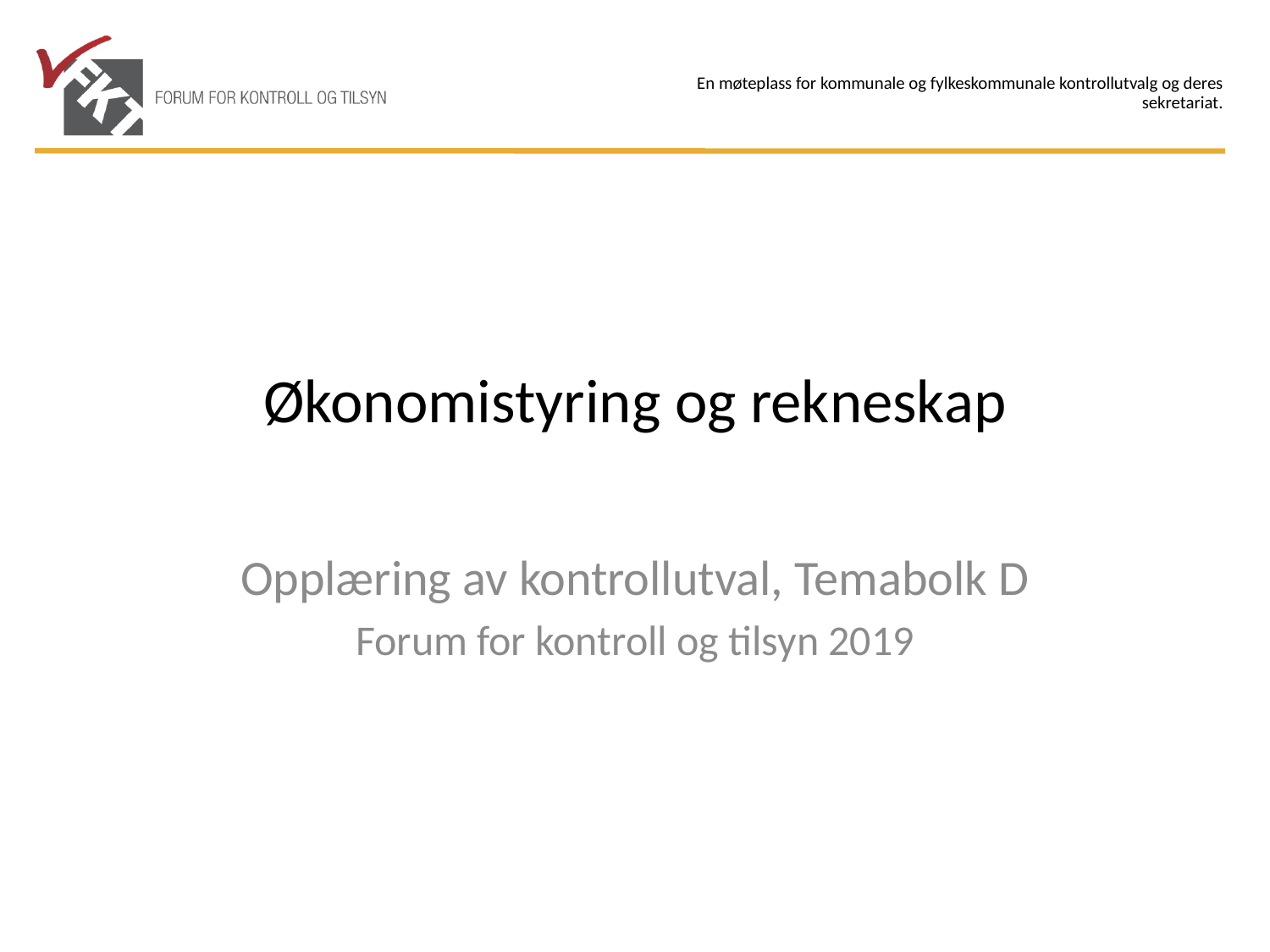

# Økonomistyring og rekneskap
Opplæring av kontrollutval, Temabolk D
Forum for kontroll og tilsyn 2019